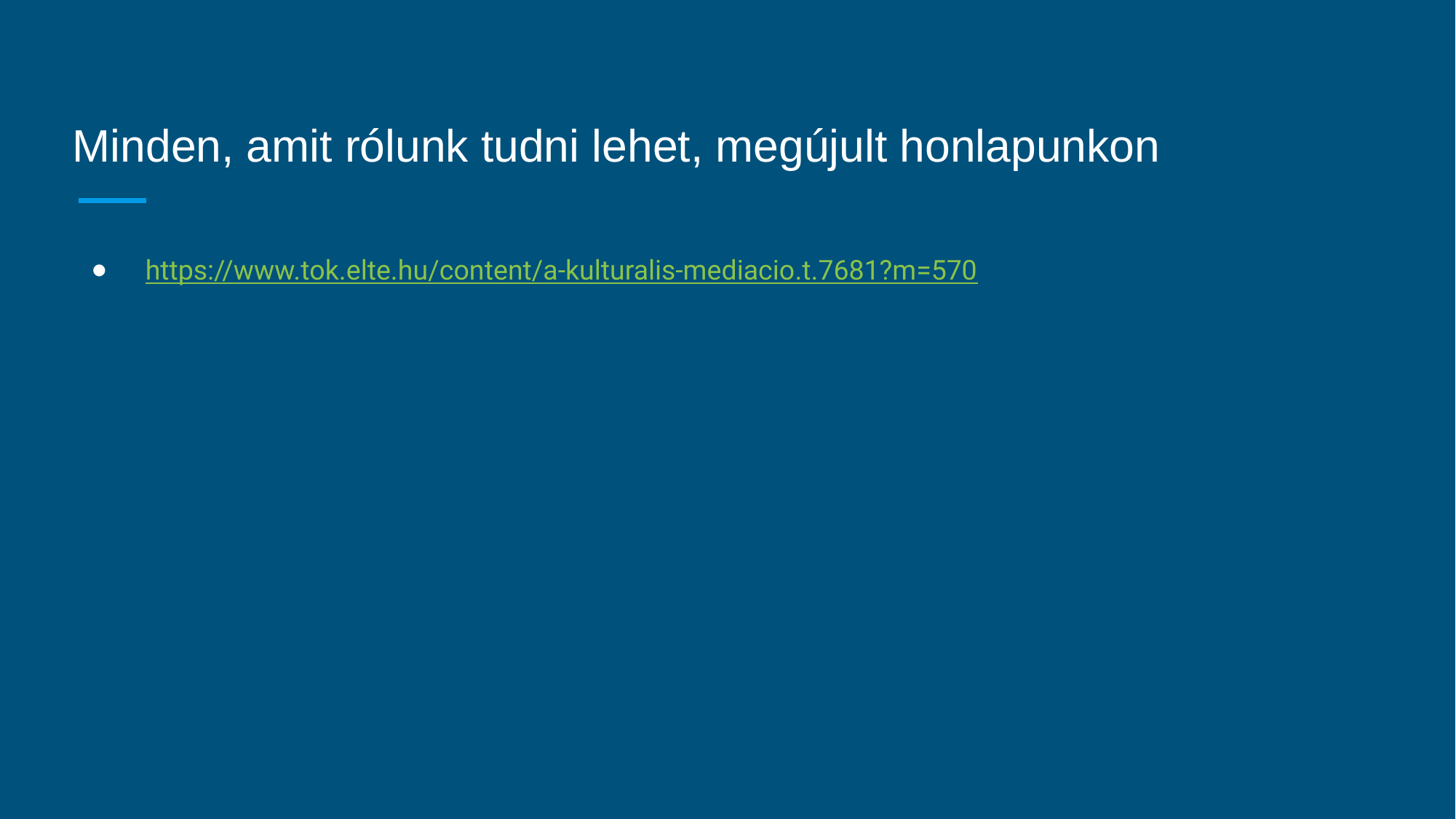

# Minden, amit rólunk tudni lehet, megújult honlapunkon
https://www.tok.elte.hu/content/a-kulturalis-mediacio.t.7681?m=570